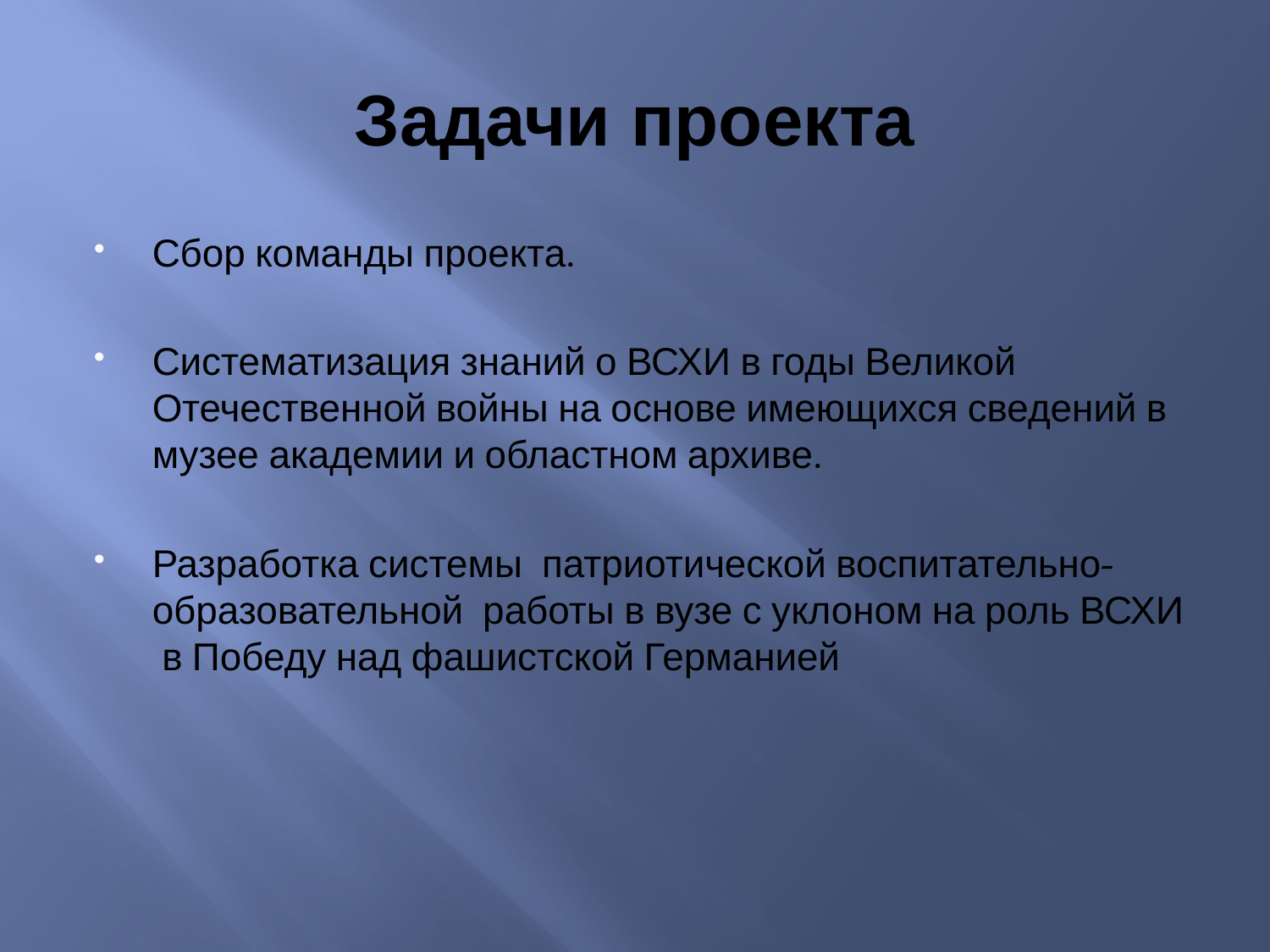

# Задачи проекта
Сбор команды проекта.

Систематизация знаний о ВСХИ в годы Великой Отечественной войны на основе имеющихся сведений в музее академии и областном архиве.

Разработка системы  патриотической воспитательно-образовательной  работы в вузе с уклоном на роль ВСХИ  в Победу над фашистской Германией